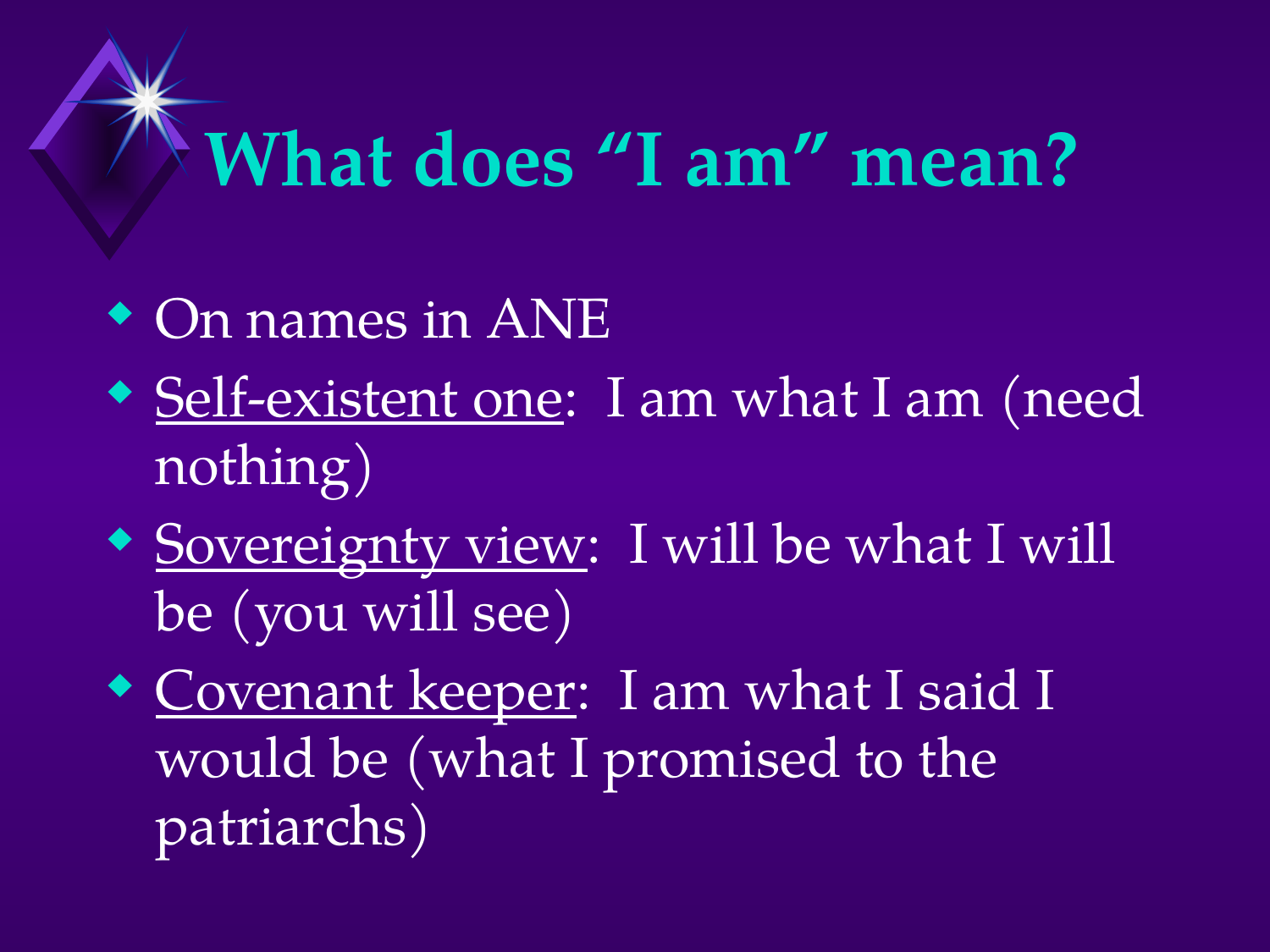

# What does “I am” mean?
On names in ANE
Self-existent one:  I am what I am (need nothing)
Sovereignty view:  I will be what I will be (you will see)
Covenant keeper:  I am what I said I would be (what I promised to the patriarchs)